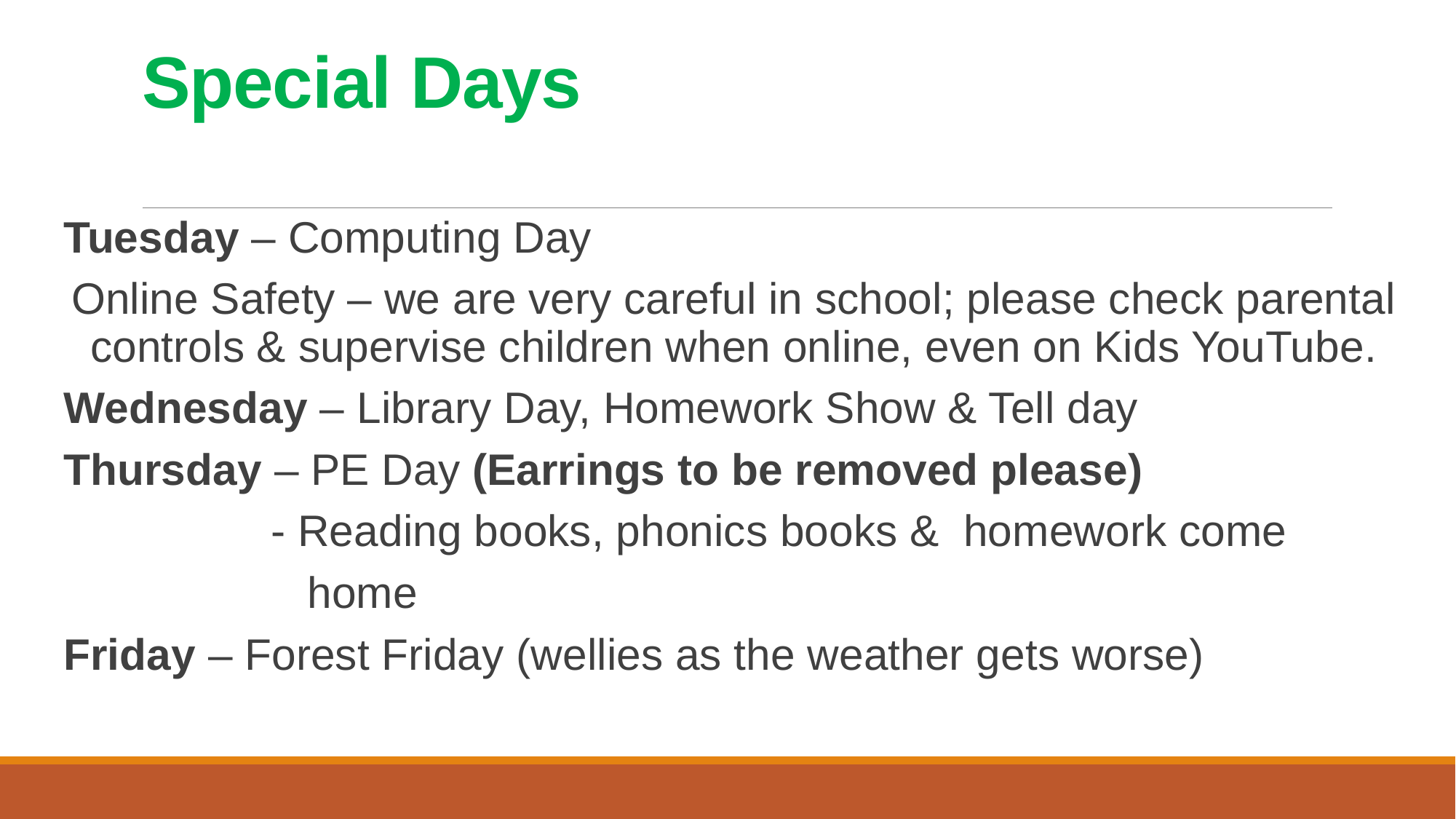

# Special Days

Tuesday – Computing Day
Online Safety – we are very careful in school; please check parental controls & supervise children when online, even on Kids YouTube.
Wednesday – Library Day, Homework Show & Tell day
Thursday – PE Day (Earrings to be removed please)
                 - Reading books, phonics books &  homework come
                    home
Friday – Forest Friday (wellies as the weather gets worse)